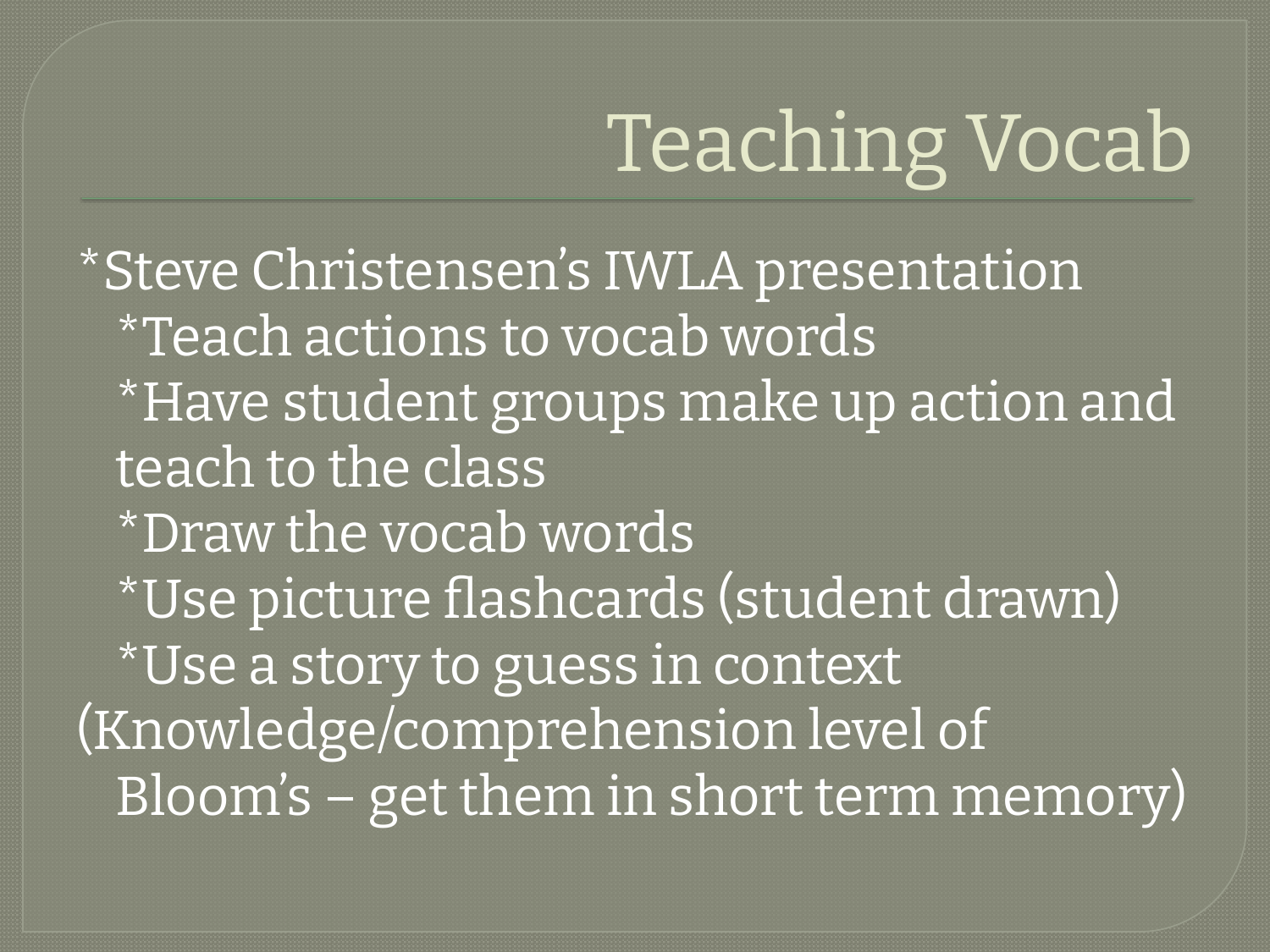

# Teaching Vocab
*Steve Christensen’s IWLA presentation
	*Teach actions to vocab words
	*Have student groups make up action and teach to the class
	*Draw the vocab words
	*Use picture flashcards (student drawn)
	*Use a story to guess in context
(Knowledge/comprehension level of Bloom’s – get them in short term memory)